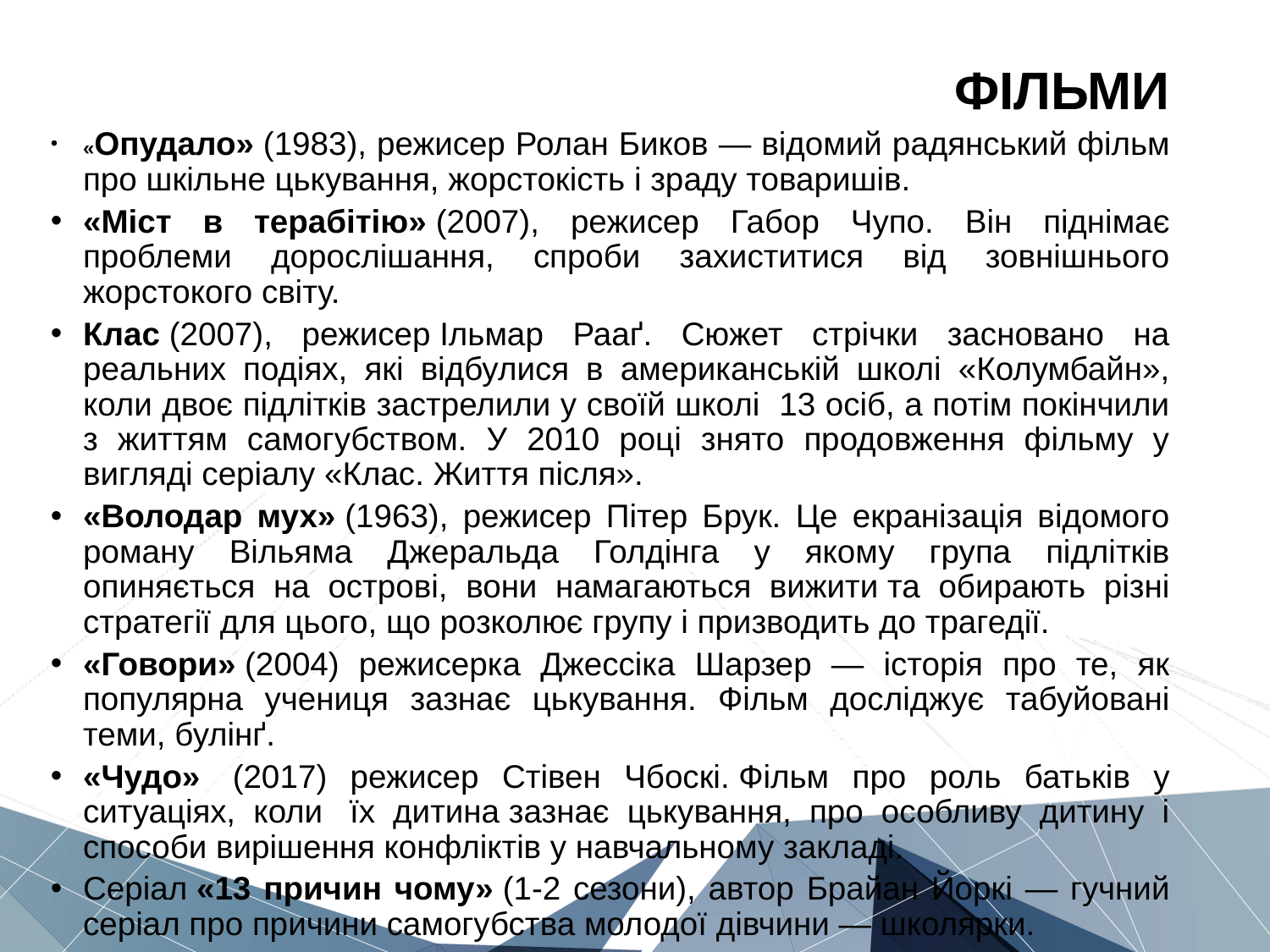

# ФІЛЬМИ
«Опудало» (1983), режисер Ролан Биков — відомий радянський фільм про шкільне цькування, жорстокість і зраду товаришів.
«Міст в терабітію» (2007), режисер Габор Чупо. Він піднімає проблеми дорослішання, спроби захиститися від зовнішнього жорстокого світу.
Клас (2007), режисер Ільмар Рааґ. Сюжет стрічки засновано на реальних подіях, які відбулися в американській школі «Колумбайн», коли двоє підлітків застрелили у своїй школі  13 осіб, а потім покінчили з життям самогубством. У 2010 році знято продовження фільму у вигляді серіалу «Клас. Життя після».
«Володар мух» (1963), режисер Пітер Брук. Це екранізація відомого роману Вільяма Джеральда Голдінга у якому група підлітків опиняється на острові, вони намагаються вижити та обирають різні стратегії для цього, що розколює групу і призводить до трагедії.
«Говори» (2004) режисерка Джессіка Шарзер — історія про те, як популярна учениця зазнає цькування. Фільм досліджує табуйовані теми, булінґ.
«Чудо»  (2017) режисер Стівен Чбоскі. Фільм про роль батьків у ситуаціях, коли  їх дитина зазнає цькування, про особливу дитину і способи вирішення конфліктів у навчальному закладі.
Серіал «13 причин чому» (1-2 сезони), автор Брайан Йоркі — гучний серіал про причини самогубства молодої дівчини — школярки.